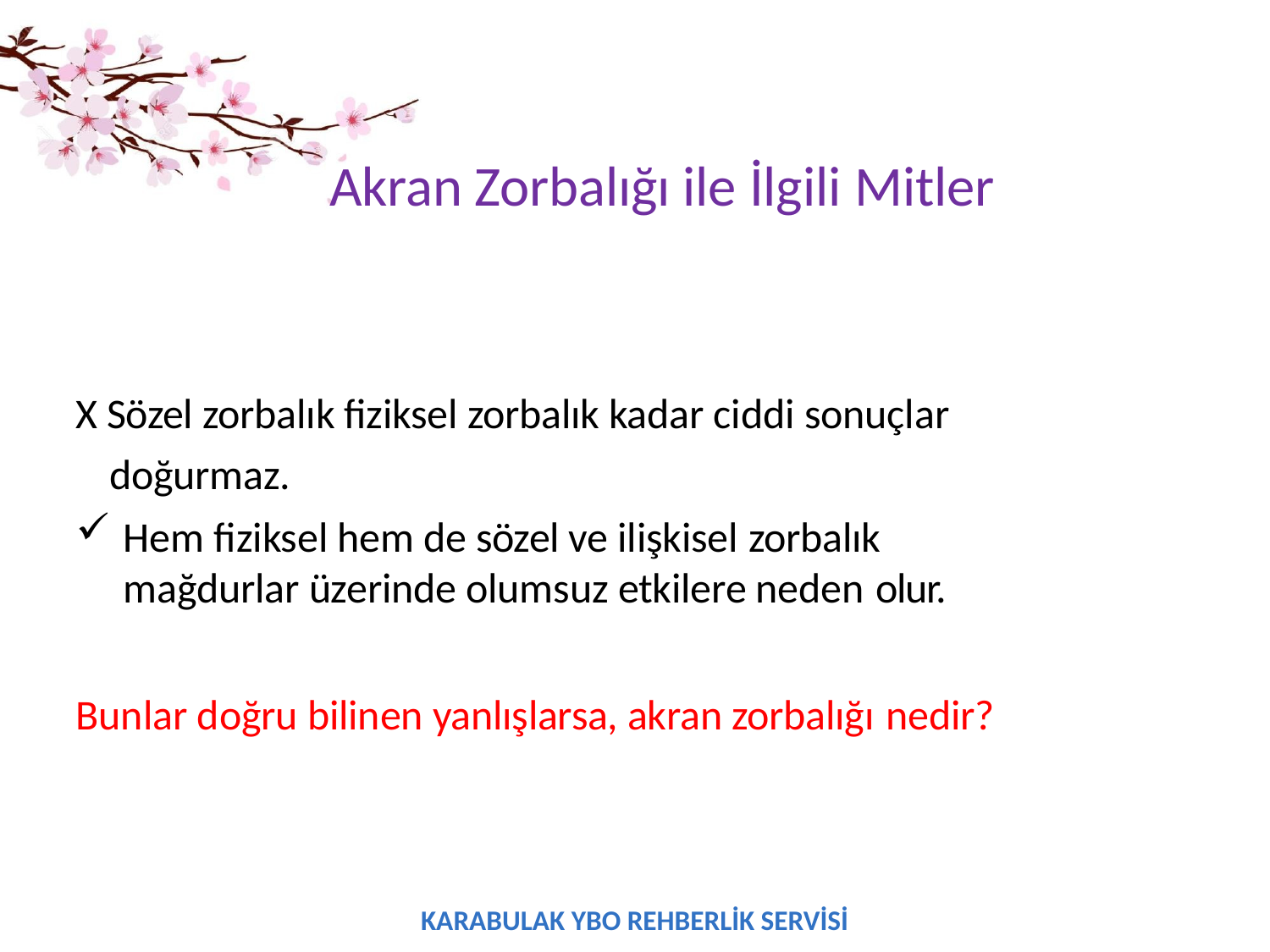

# Akran Zorbalığı ile İlgili Mitler
X Sözel zorbalık fiziksel zorbalık kadar ciddi sonuçlar  doğurmaz.
Hem fiziksel hem de sözel ve ilişkisel zorbalık
mağdurlar üzerinde olumsuz etkilere neden olur.

Bunlar doğru bilinen yanlışlarsa, akran zorbalığı nedir?
KARABULAK YBO REHBERLİK SERVİSİ